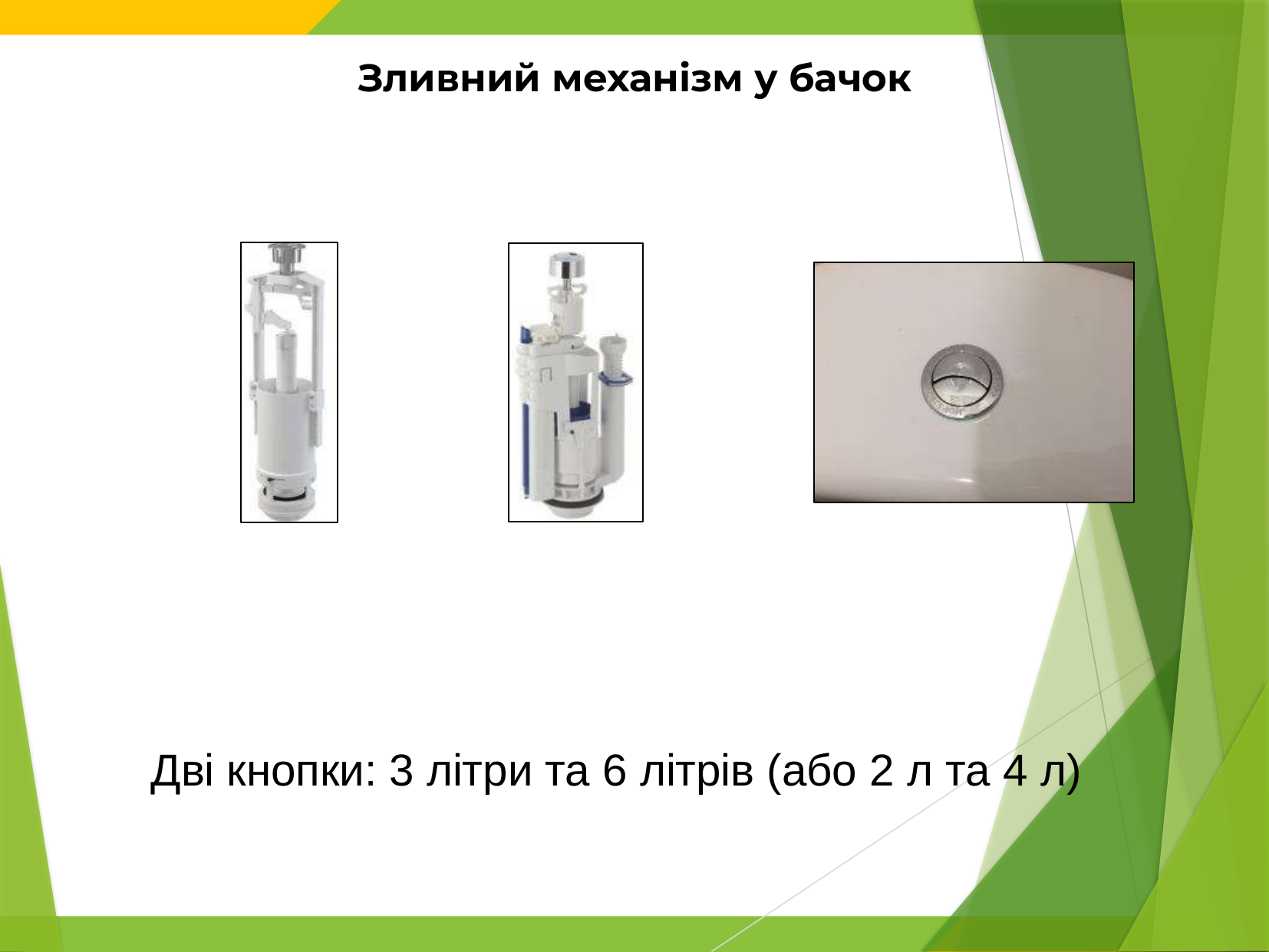

Зливний механізм у бачок

Дві кнопки: 3 літри та 6 літрів (або 2 л та 4 л)